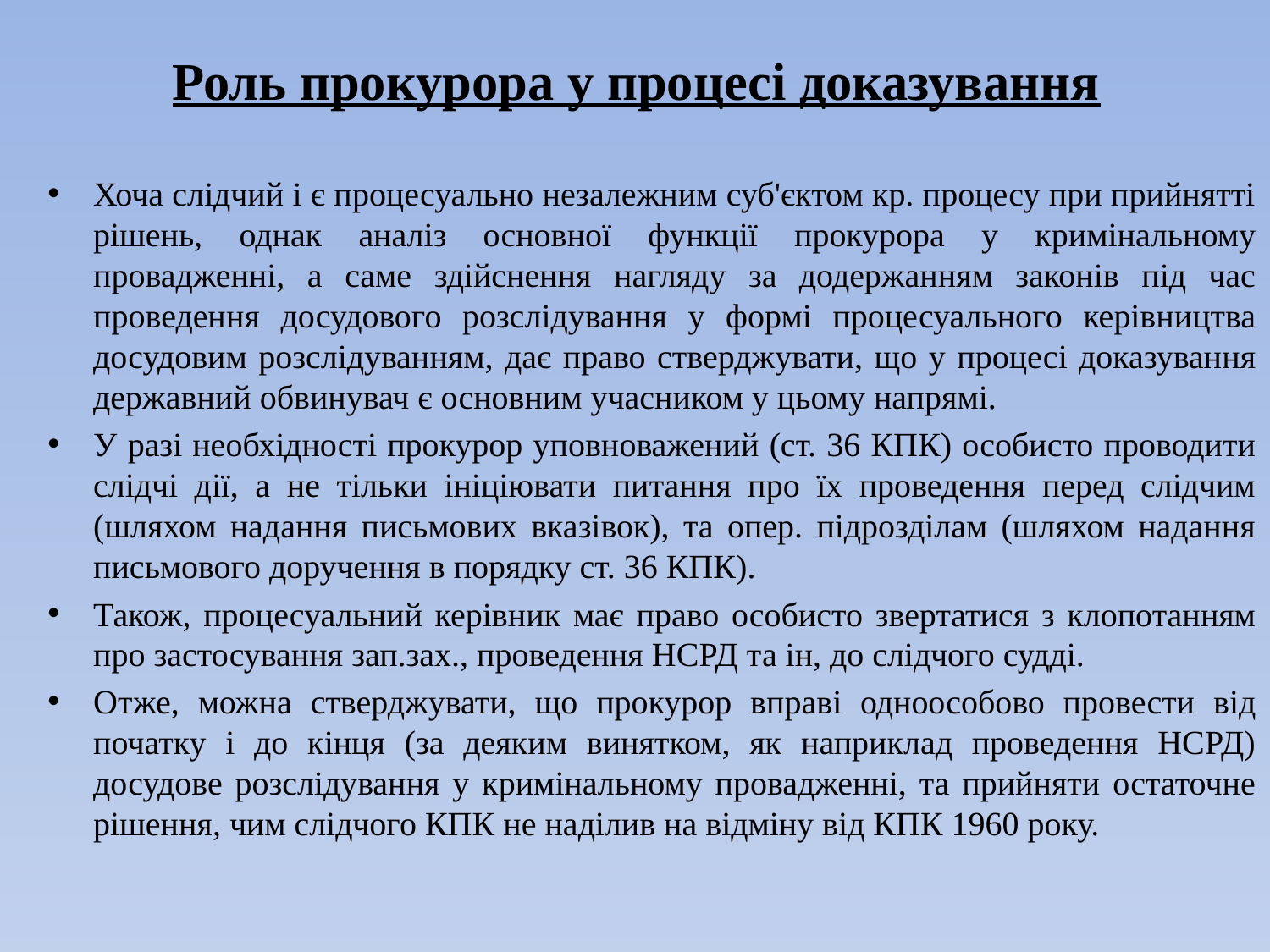

# Роль прокурора у процесі доказування
Хоча слідчий і є процесуально незалежним суб'єктом кр. процесу при прийнятті рішень, однак аналіз основної функції прокурора у кримінальному провадженні, а саме здійснення нагляду за додержанням законів під час проведення досудового розслідування у формі процесуального керівництва досудовим розслідуванням, дає право стверджувати, що у процесі доказування державний обвинувач є основним учасником у цьому напрямі.
У разі необхідності прокурор уповноважений (ст. 36 КПК) особисто проводити слідчі дії, а не тільки ініціювати питання про їх проведення перед слідчим (шляхом надання письмових вказівок), та опер. підрозділам (шляхом надання письмового доручення в порядку ст. 36 КПК).
Також, процесуальний керівник має право особисто звертатися з клопотанням про застосування зап.зах., проведення НСРД та ін, до слідчого судді.
Отже, можна стверджувати, що прокурор вправі одноособово провести від початку і до кінця (за деяким винятком, як наприклад проведення НСРД) досудове розслідування у кримінальному провадженні, та прийняти остаточне рішення, чим слідчого КПК не наділив на відміну від КПК 1960 року.